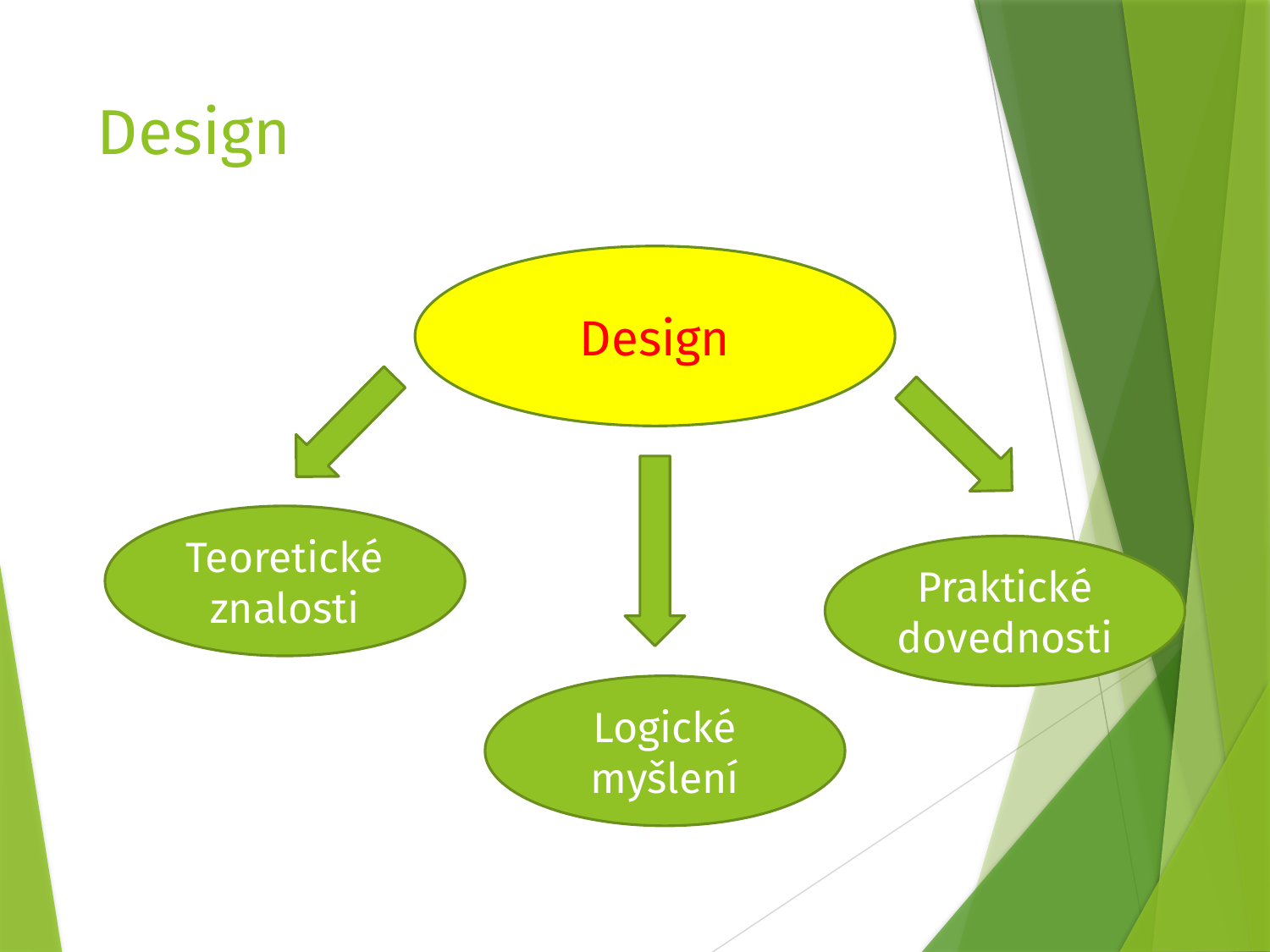

# Design
Design

Teoretické znalosti
Praktické dovednosti
Logické myšlení